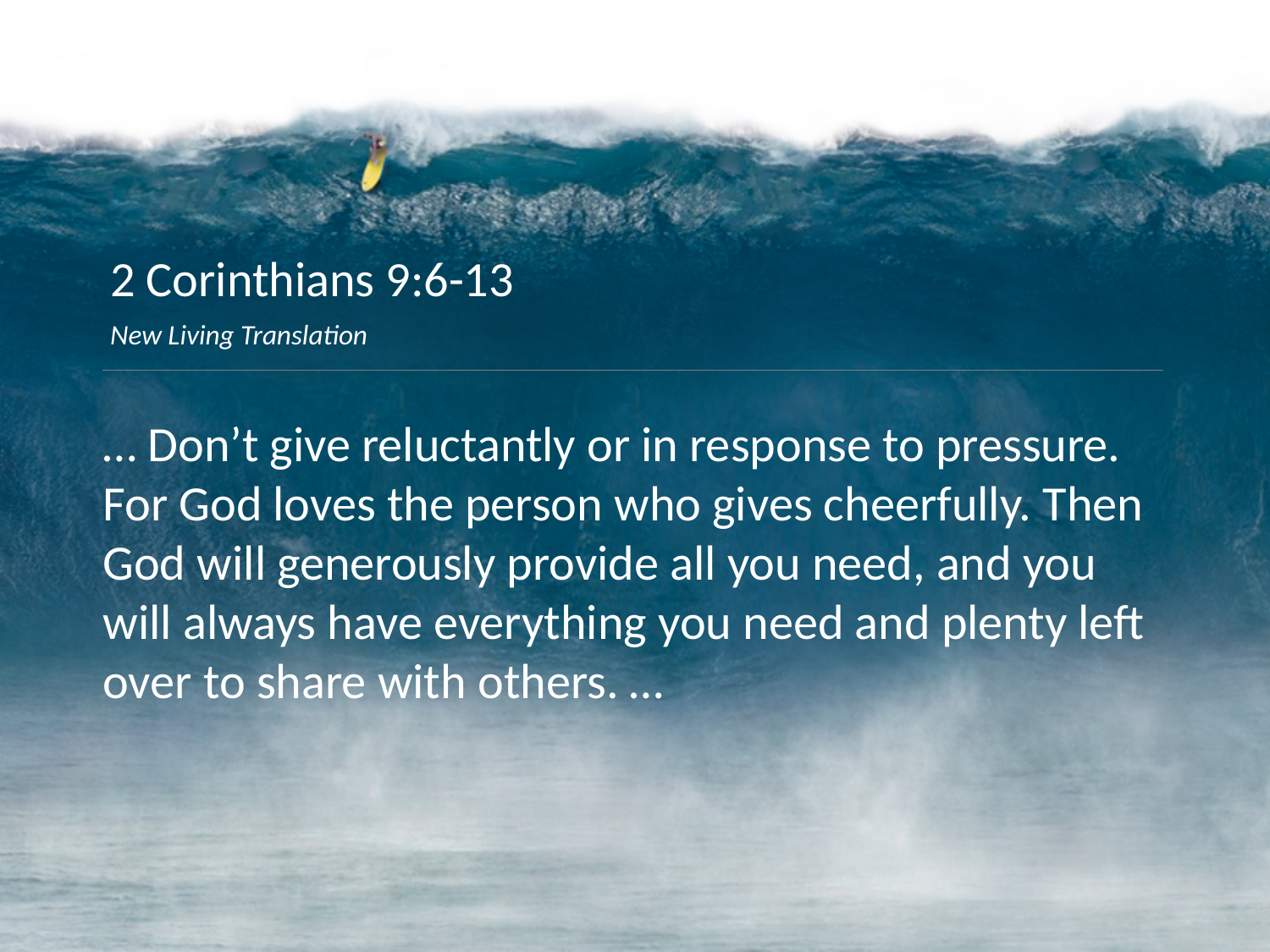

2 Corinthians 9:6-13
New Living Translation

… Don’t give reluctantly or in response to pressure. For God loves the person who gives cheerfully. Then God will generously provide all you need, and you will always have everything you need and plenty left over to share with others. …